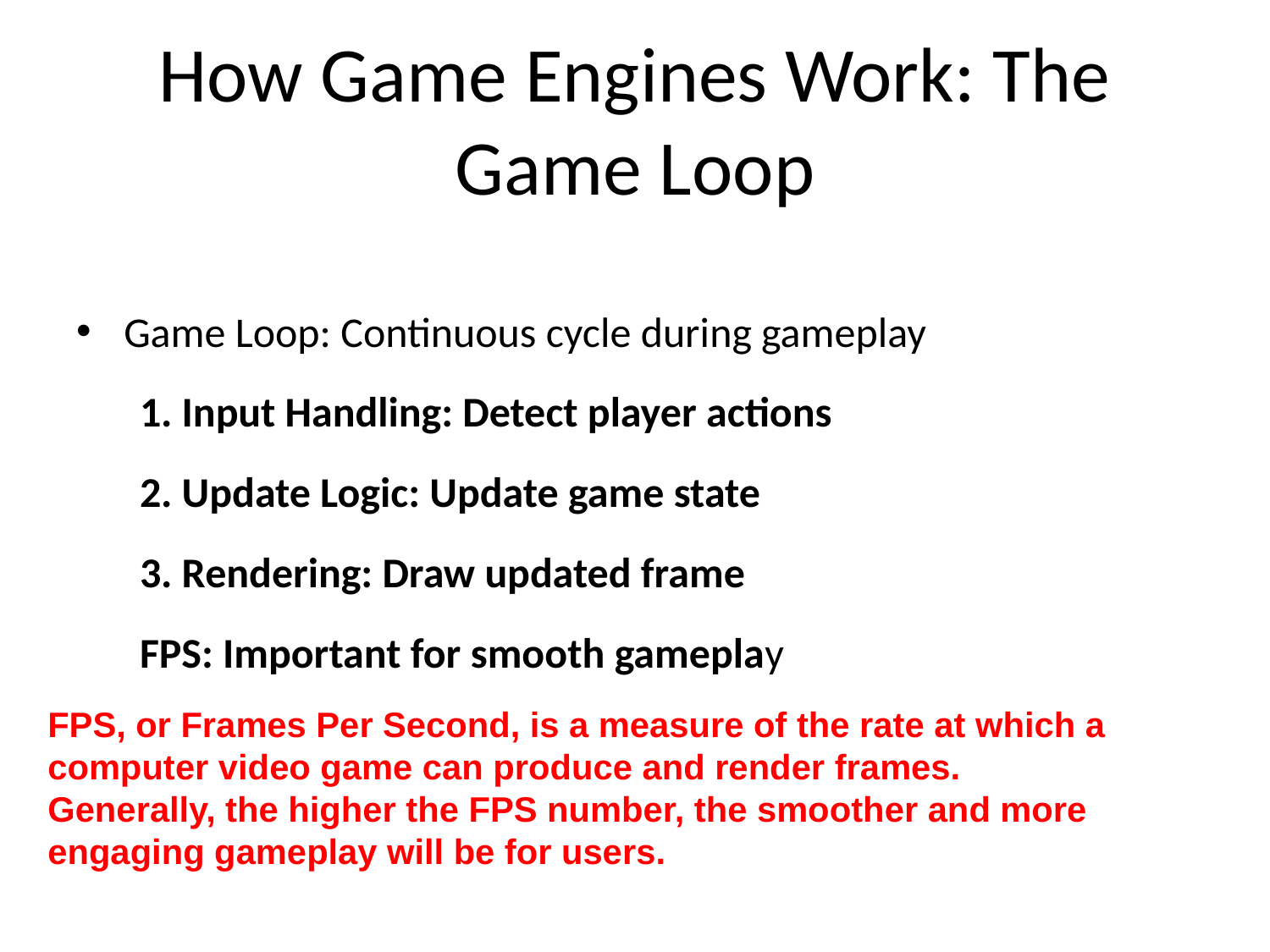

# How Game Engines Work: The Game Loop

Game Loop: Continuous cycle during gameplay
1. Input Handling: Detect player actions
2. Update Logic: Update game state
3. Rendering: Draw updated frame
FPS: Important for smooth gameplay
FPS, or Frames Per Second, is a measure of the rate at which a computer video game can produce and render frames. Generally, the higher the FPS number, the smoother and more engaging gameplay will be for users.